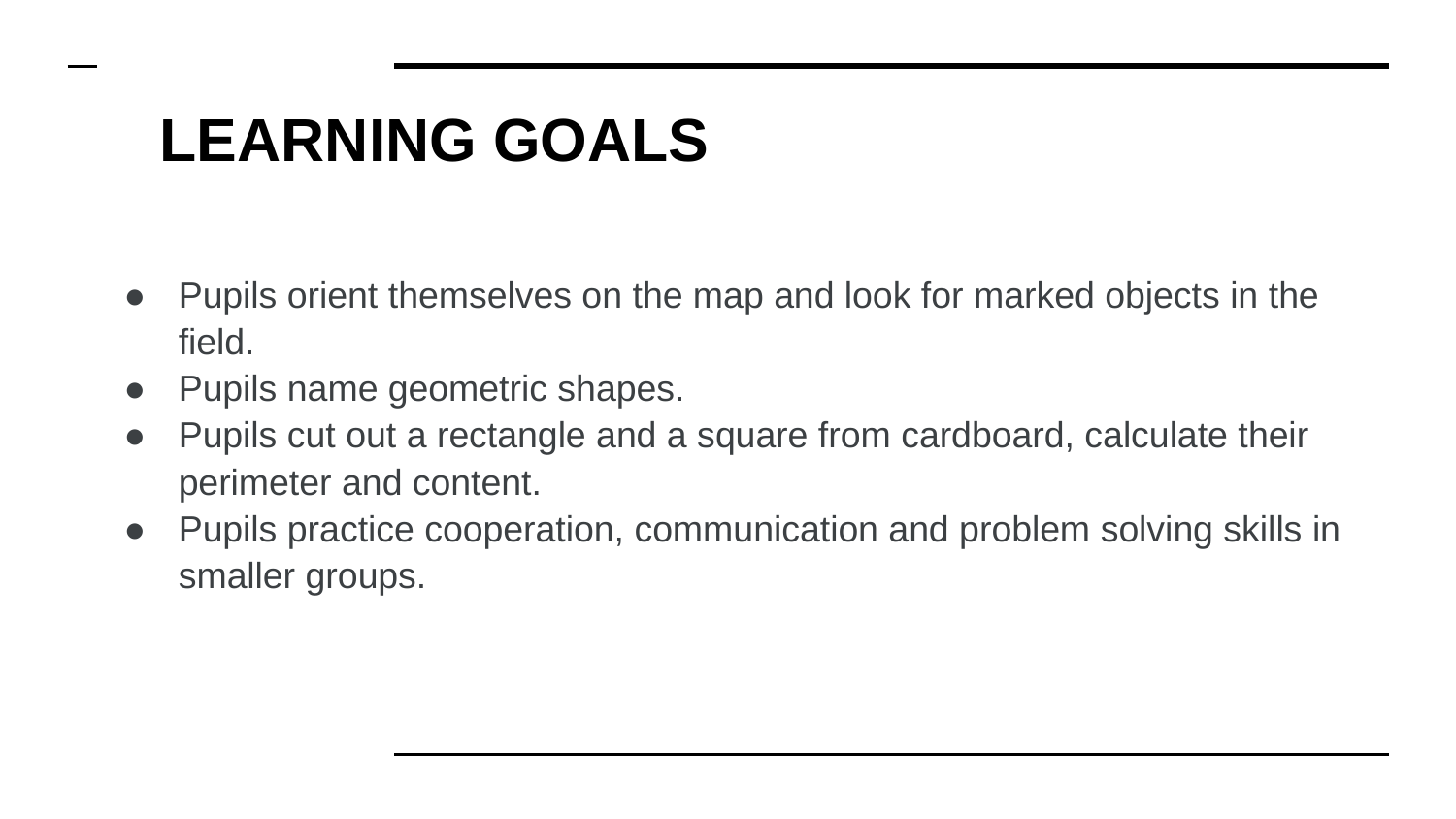

# LEARNING GOALS

Pupils orient themselves on the map and look for marked objects in the field.
Pupils name geometric shapes.
Pupils cut out a rectangle and a square from cardboard, calculate their perimeter and content.
Pupils practice cooperation, communication and problem solving skills in smaller groups.